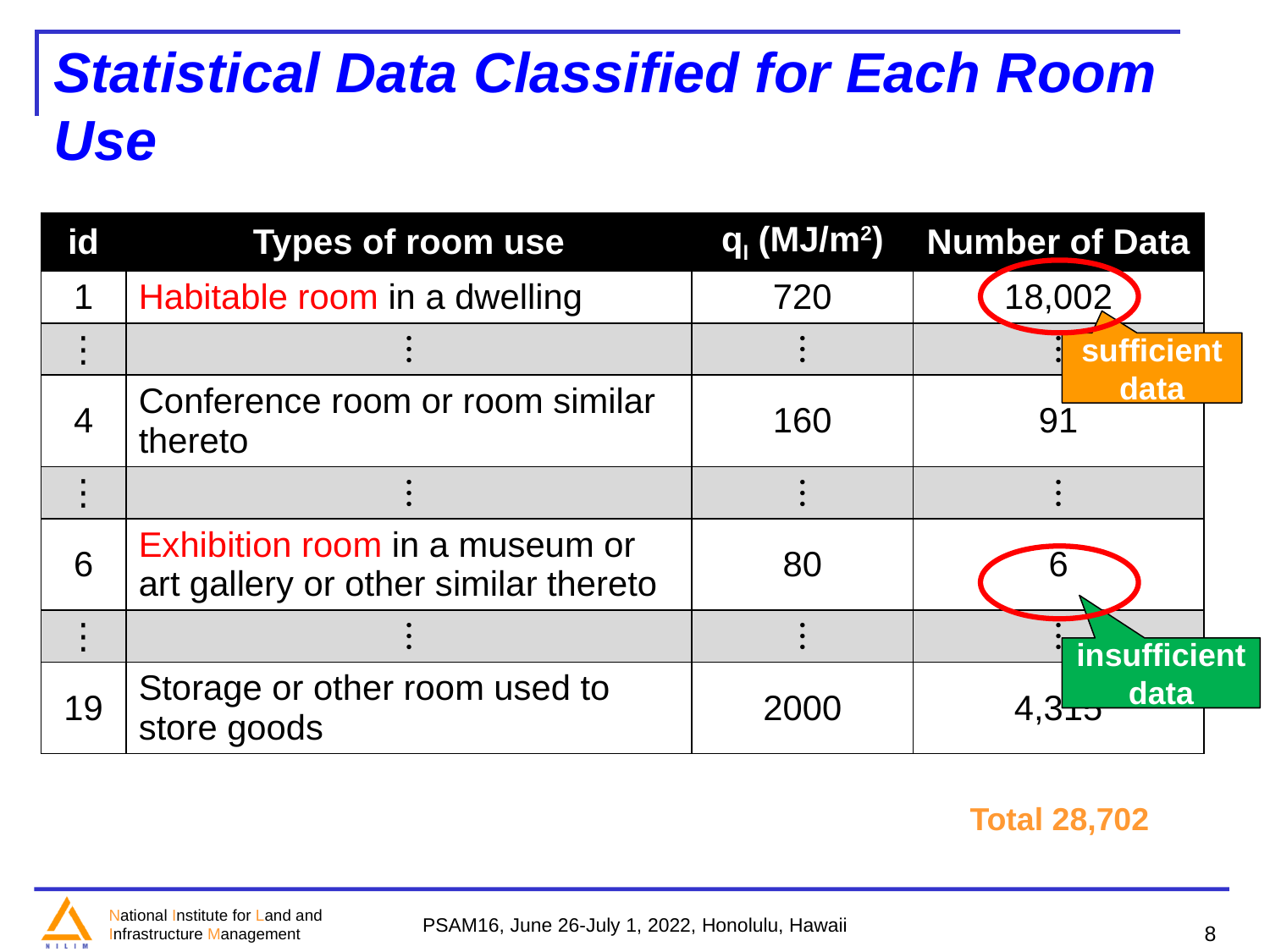

# Statistical Data Classified for Each Room Use
| id | Types of room use | ql (MJ/m2) | Number of Data |
| --- | --- | --- | --- |
| 1 | Habitable room in a dwelling | 720 | 18,002 |
| ⋮ | ⋮ | ⋮ | ⋮ |
| 4 | Conference room or room similar thereto | 160 | 91 |
| ⋮ | ⋮ | ⋮ | ⋮ |
| 6 | Exhibition room in a museum or art gallery or other similar thereto | 80 | 6 |
| ⋮ | ⋮ | ⋮ | ⋮ |
| 19 | Storage or other room used to store goods | 2000 | 4,315 |

sufficient data

insufficient data
Total 28,702
8